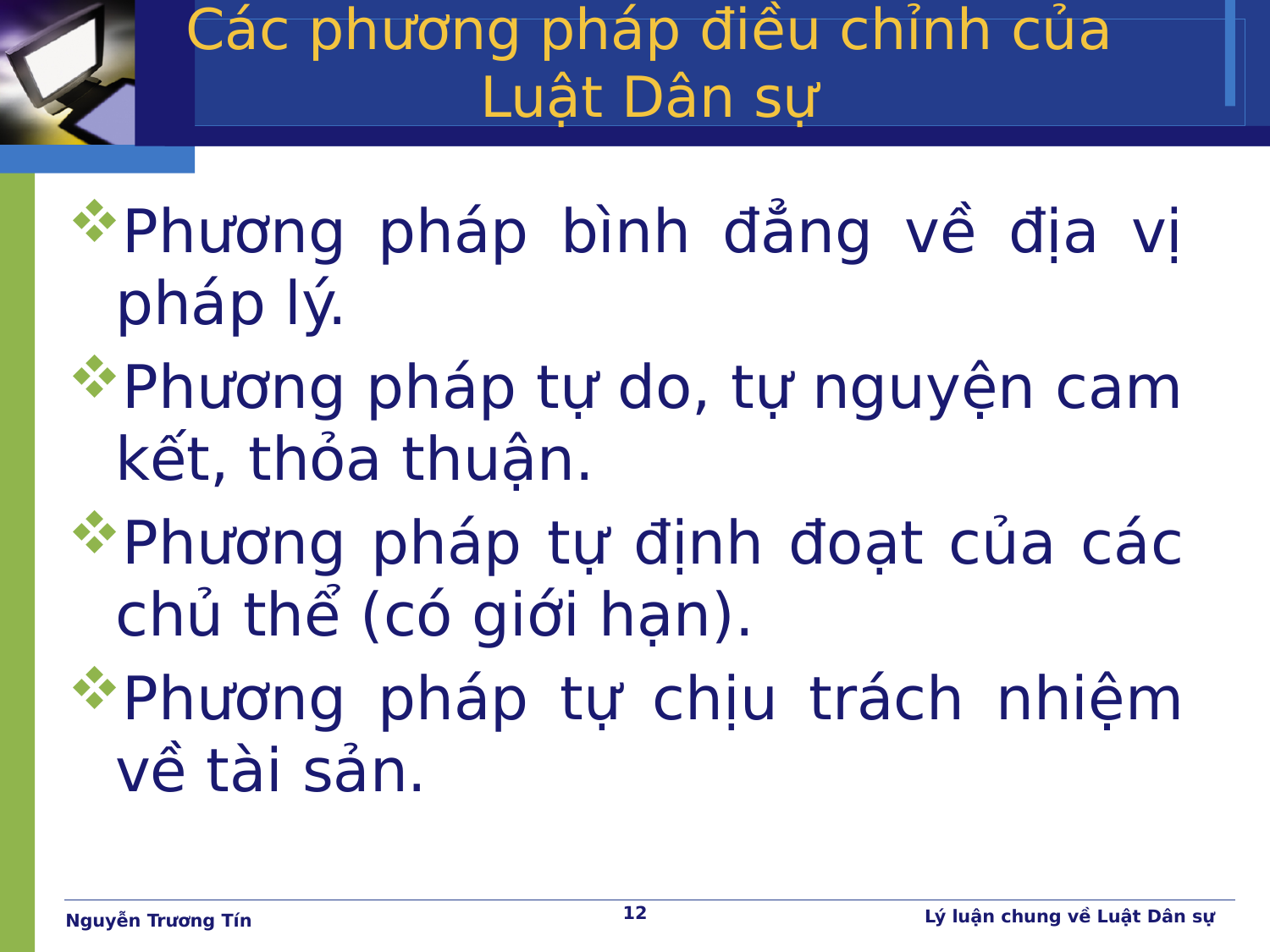

# Các phương pháp điều chỉnh của Luật Dân sự
Phương pháp bình đẳng về địa vị pháp lý.
Phương pháp tự do, tự nguyện cam kết, thỏa thuận.
Phương pháp tự định đoạt của các chủ thể (có giới hạn).
Phương pháp tự chịu trách nhiệm về tài sản.
12
Lý luận chung về Luật Dân sự
Nguyễn Trương Tín